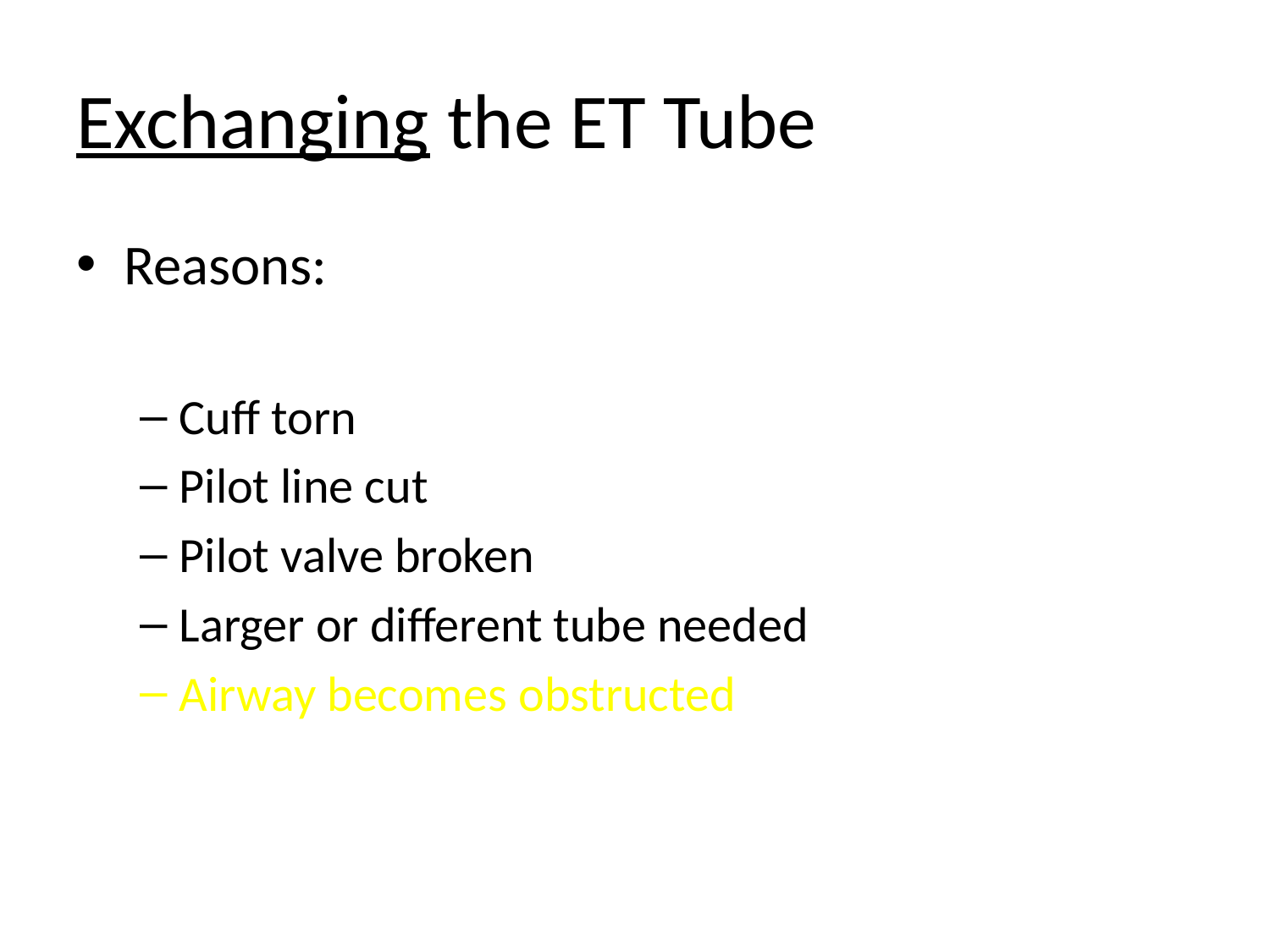

# Exchanging the ET Tube
Reasons:

Cuff torn
Pilot line cut
Pilot valve broken
Larger or different tube needed
Airway becomes obstructed